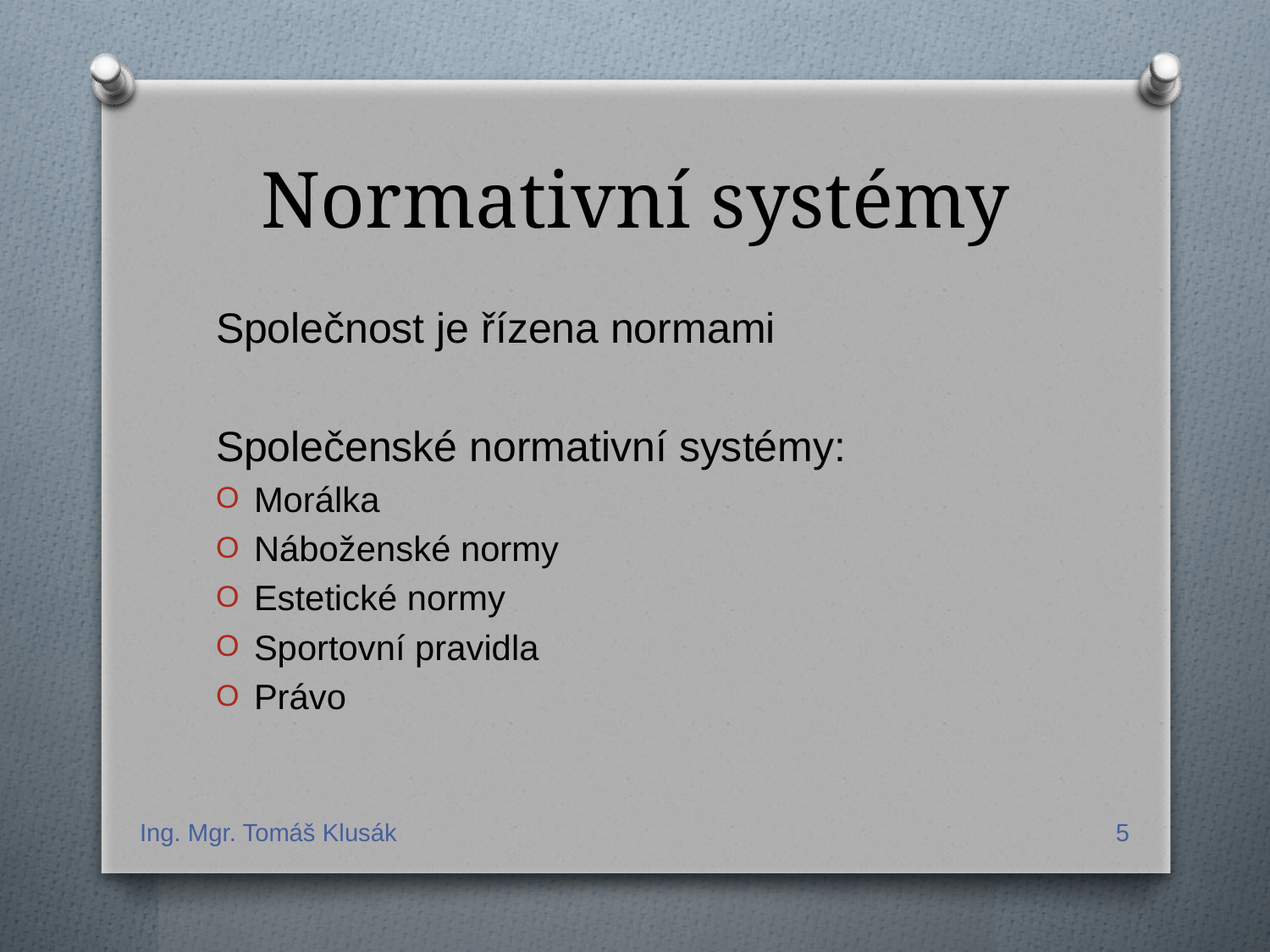

# Normativní systémy
Společnost je řízena normami

Společenské normativní systémy:
Morálka
Náboženské normy
Estetické normy
Sportovní pravidla
Právo

Ing. Mgr. Tomáš Klusák
5